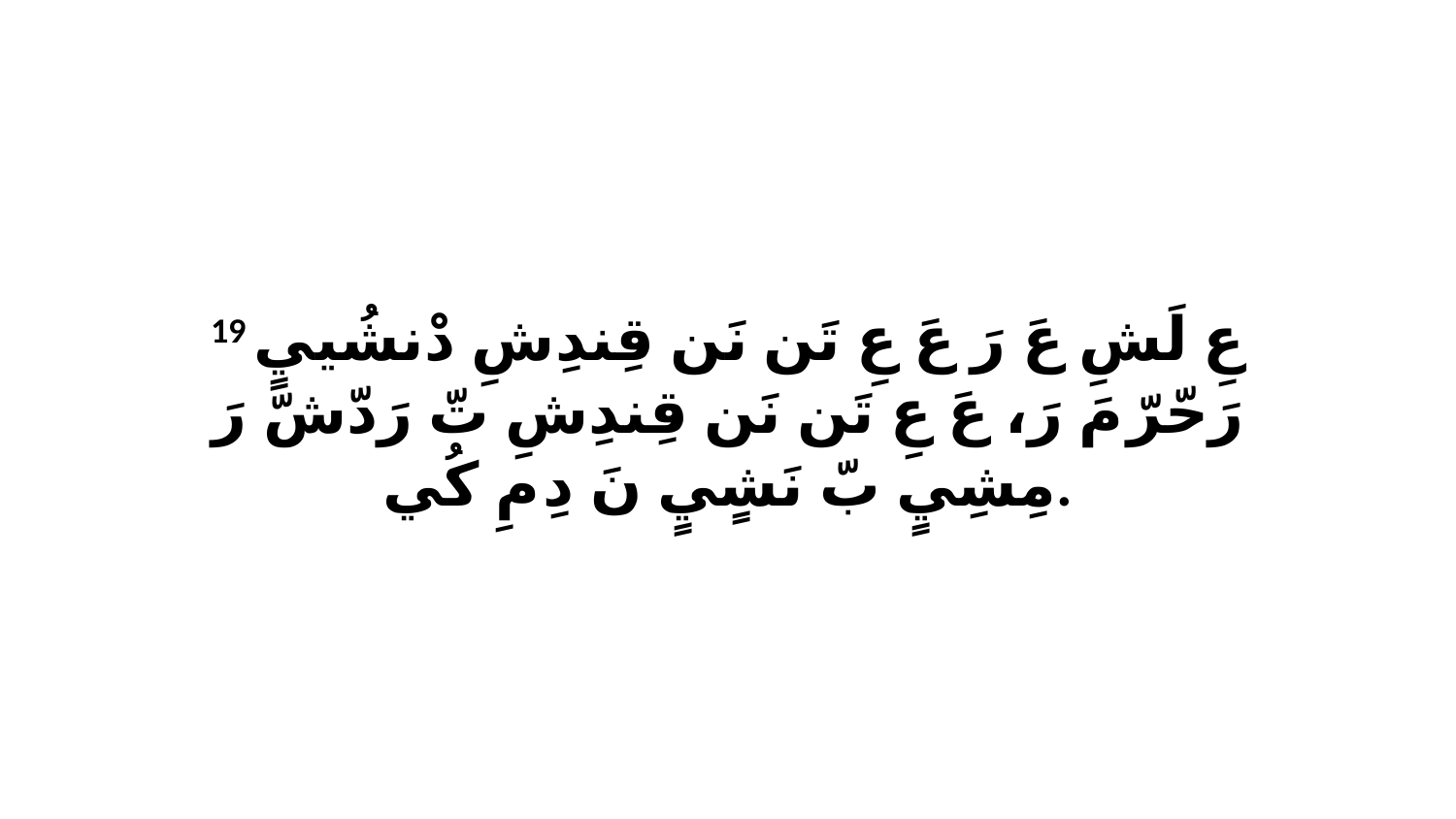

19 عِ لَشِ عَ رَ عَ عِ تَن نَن قِندِشِ دْنشُييٍ رَحّرّ مَ رَ، عَ عِ تَن نَن قِندِشِ تّ رَدّشّ رَ مِشِيٍ بّ نَشٍيٍ نَ دِ مِ كُي.